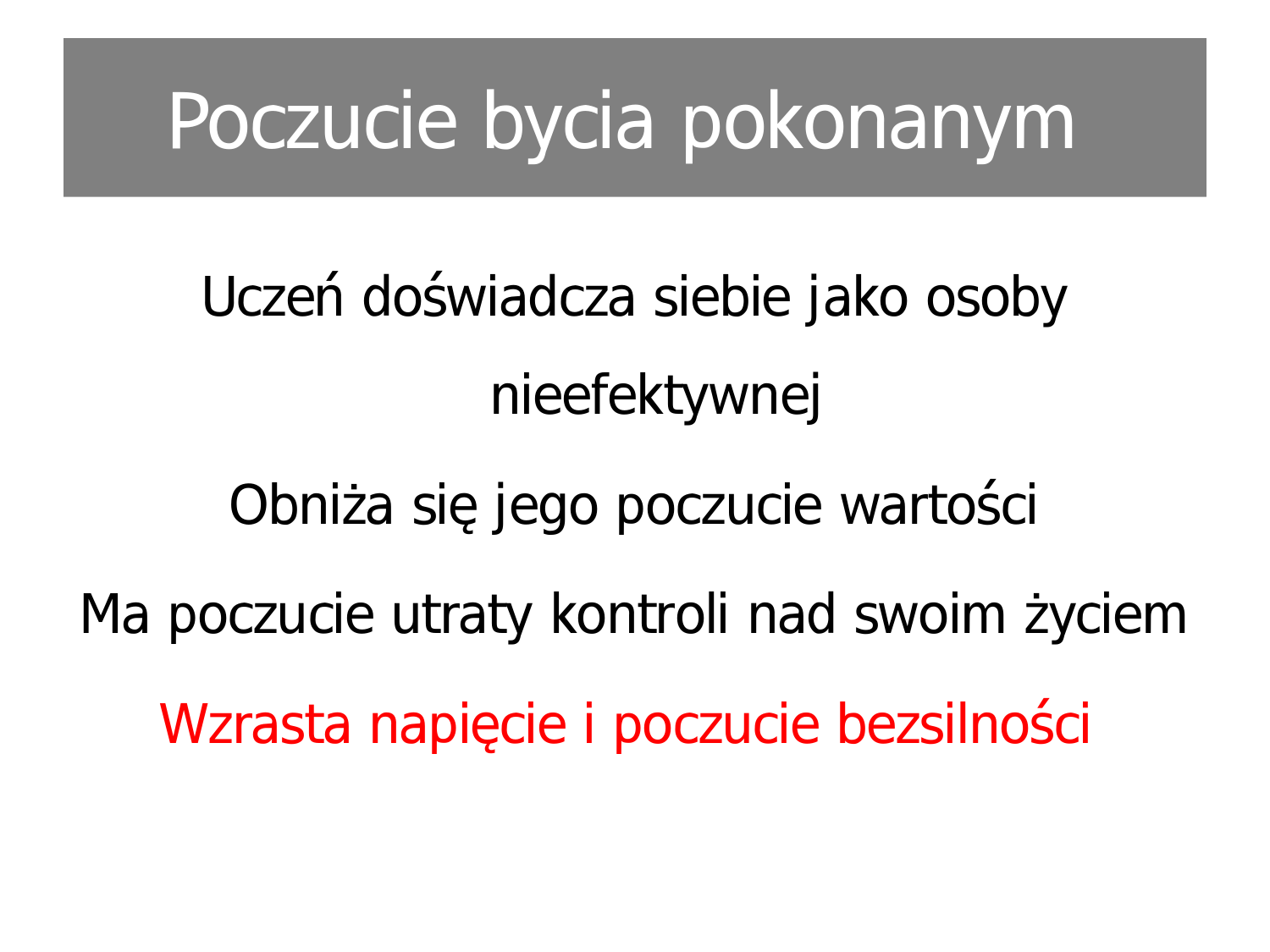

# Poczucie bycia pokonanym
Uczeń doświadcza siebie jako osoby nieefektywnej
Obniża się jego poczucie wartości
Ma poczucie utraty kontroli nad swoim życiem
Wzrasta napięcie i poczucie bezsilności